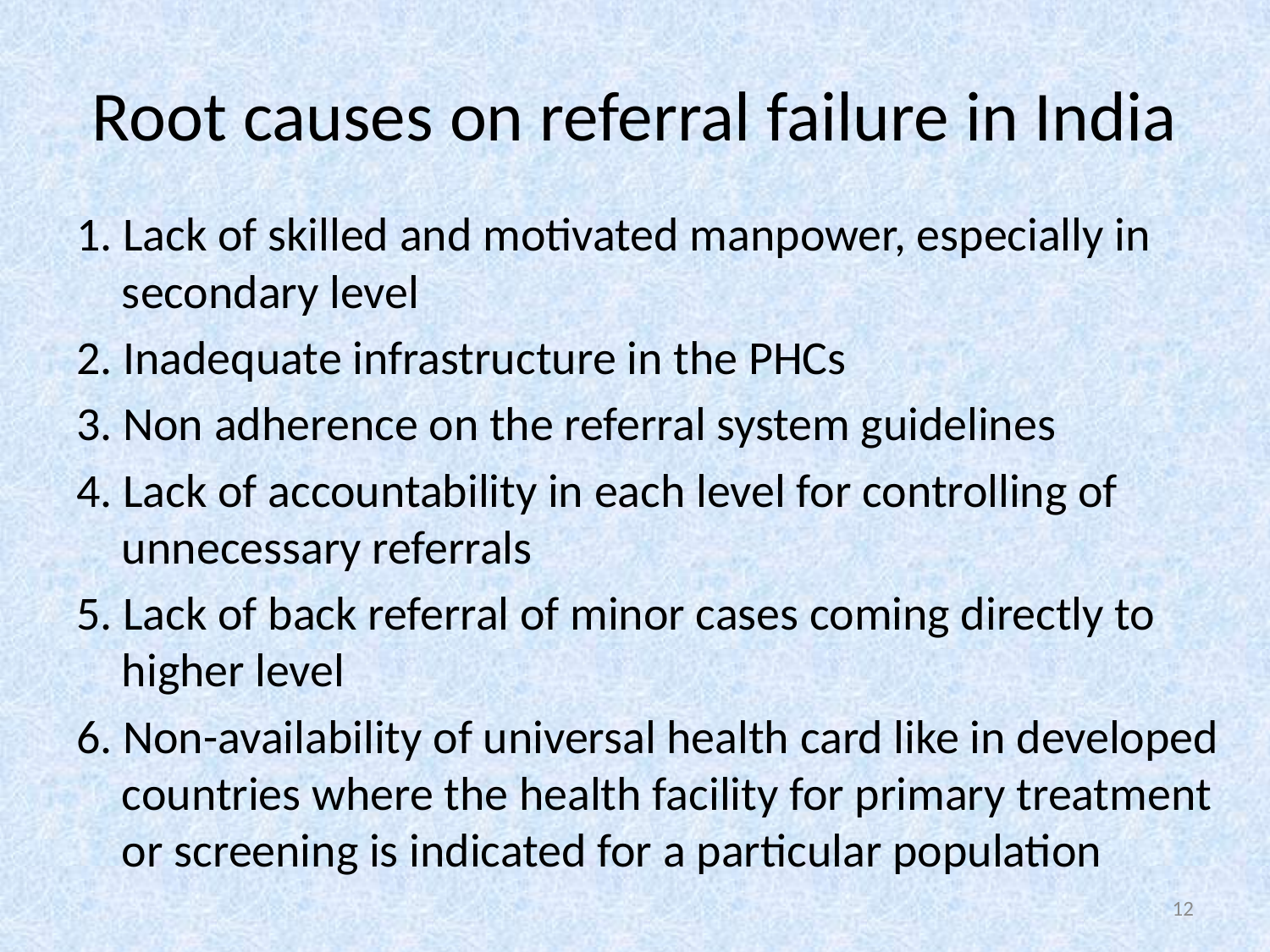

# Root causes on referral failure in India
1. Lack of skilled and motivated manpower, especially in secondary level
2. Inadequate infrastructure in the PHCs
3. Non adherence on the referral system guidelines
4. Lack of accountability in each level for controlling of unnecessary referrals
5. Lack of back referral of minor cases coming directly to higher level
6. Non-availability of universal health card like in developed countries where the health facility for primary treatment or screening is indicated for a particular population
12